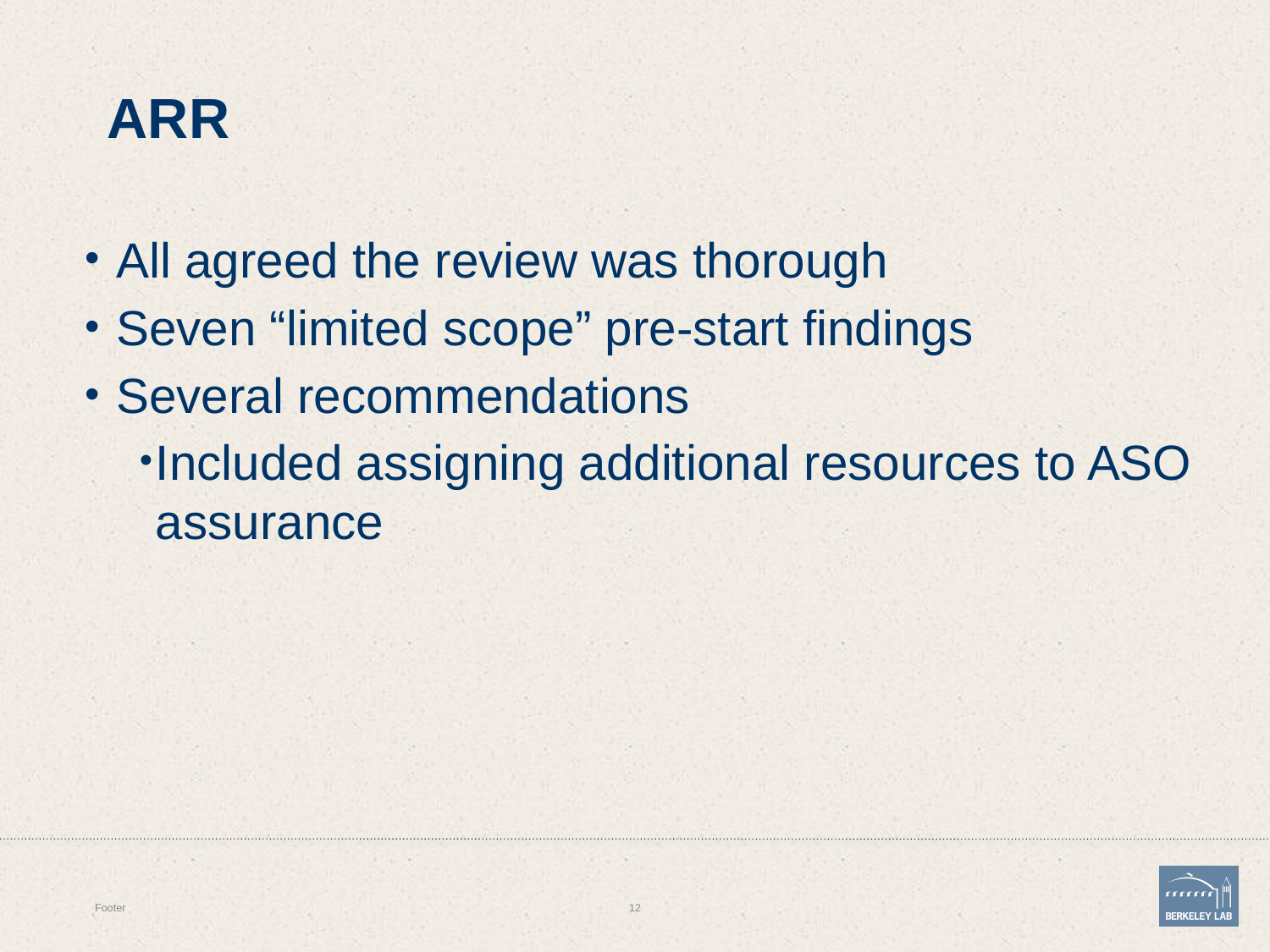

# ARR
All agreed the review was thorough
Seven “limited scope” pre-start findings
Several recommendations
Included assigning additional resources to ASO assurance

Footer
12